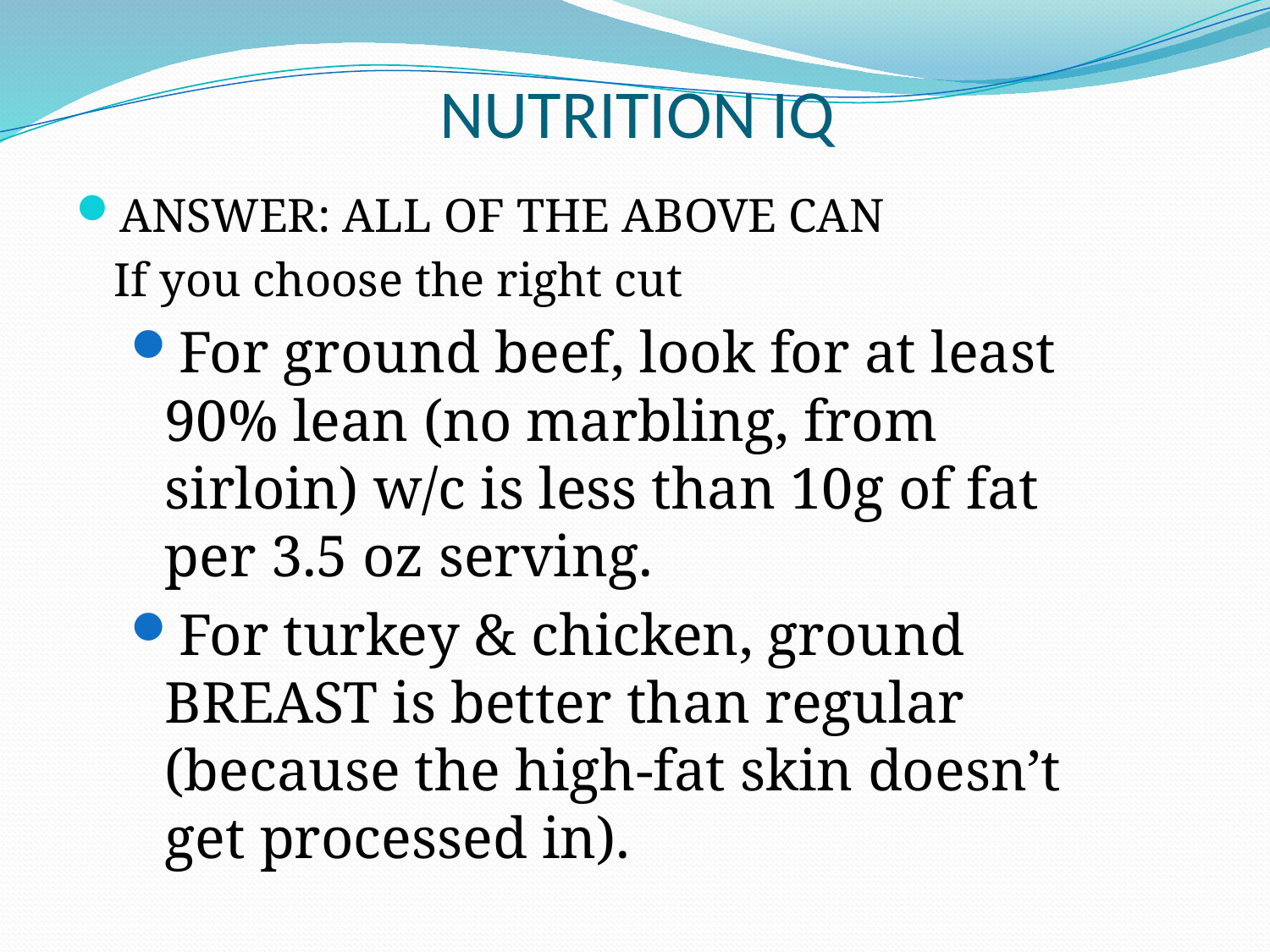

# NUTRITION IQ
ANSWER: ALL OF THE ABOVE CAN
	If you choose the right cut
For ground beef, look for at least 90% lean (no marbling, from sirloin) w/c is less than 10g of fat per 3.5 oz serving.
For turkey & chicken, ground BREAST is better than regular (because the high-fat skin doesn’t get processed in).